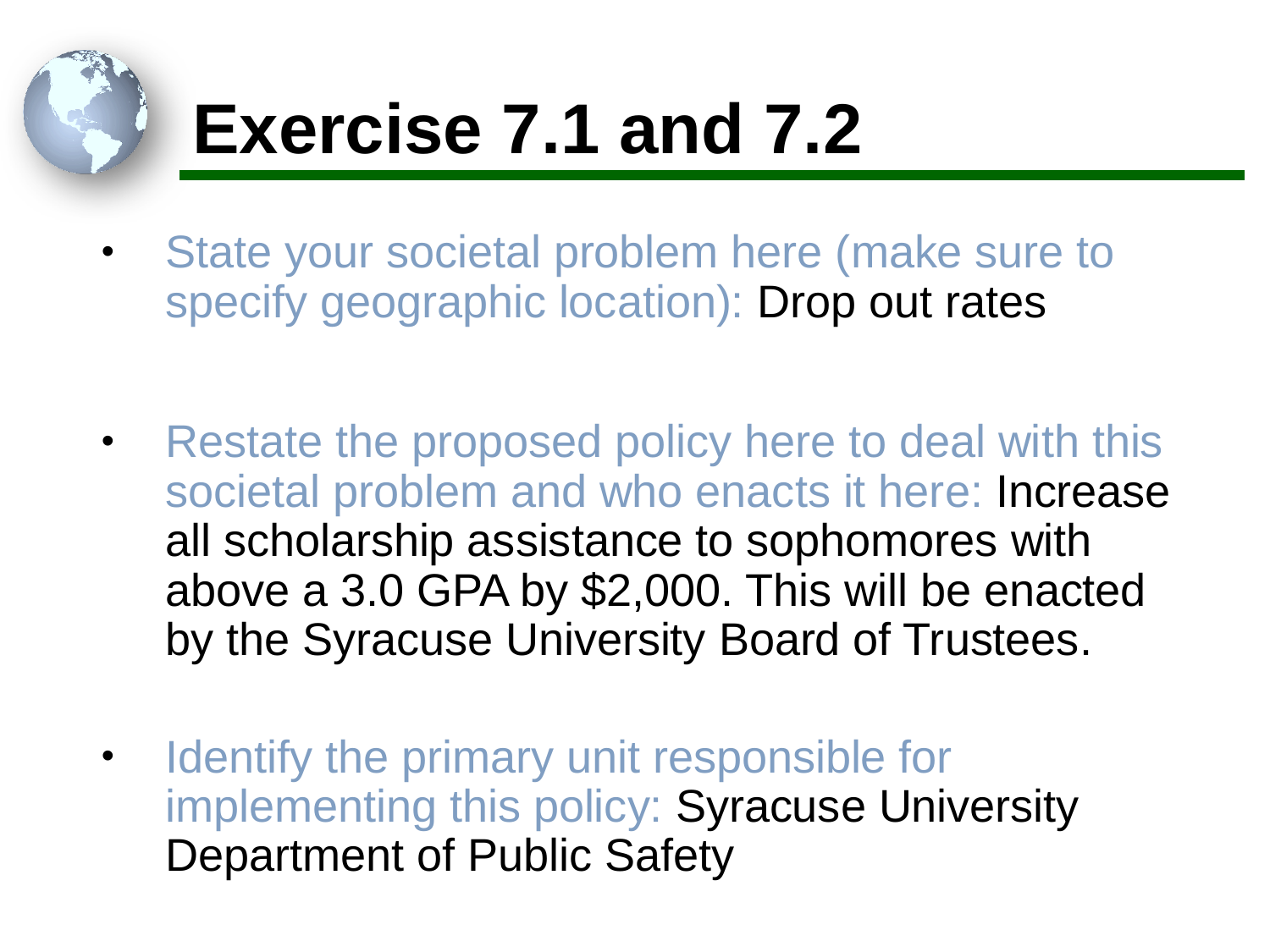

# Exercise 7.1 and 7.2
State your societal problem here (make sure to specify geographic location): Drop out rates

Restate the proposed policy here to deal with this societal problem and who enacts it here: Increase all scholarship assistance to sophomores with above a 3.0 GPA by $2,000. This will be enacted by the Syracuse University Board of Trustees.

Identify the primary unit responsible for implementing this policy: Syracuse University Department of Public Safety